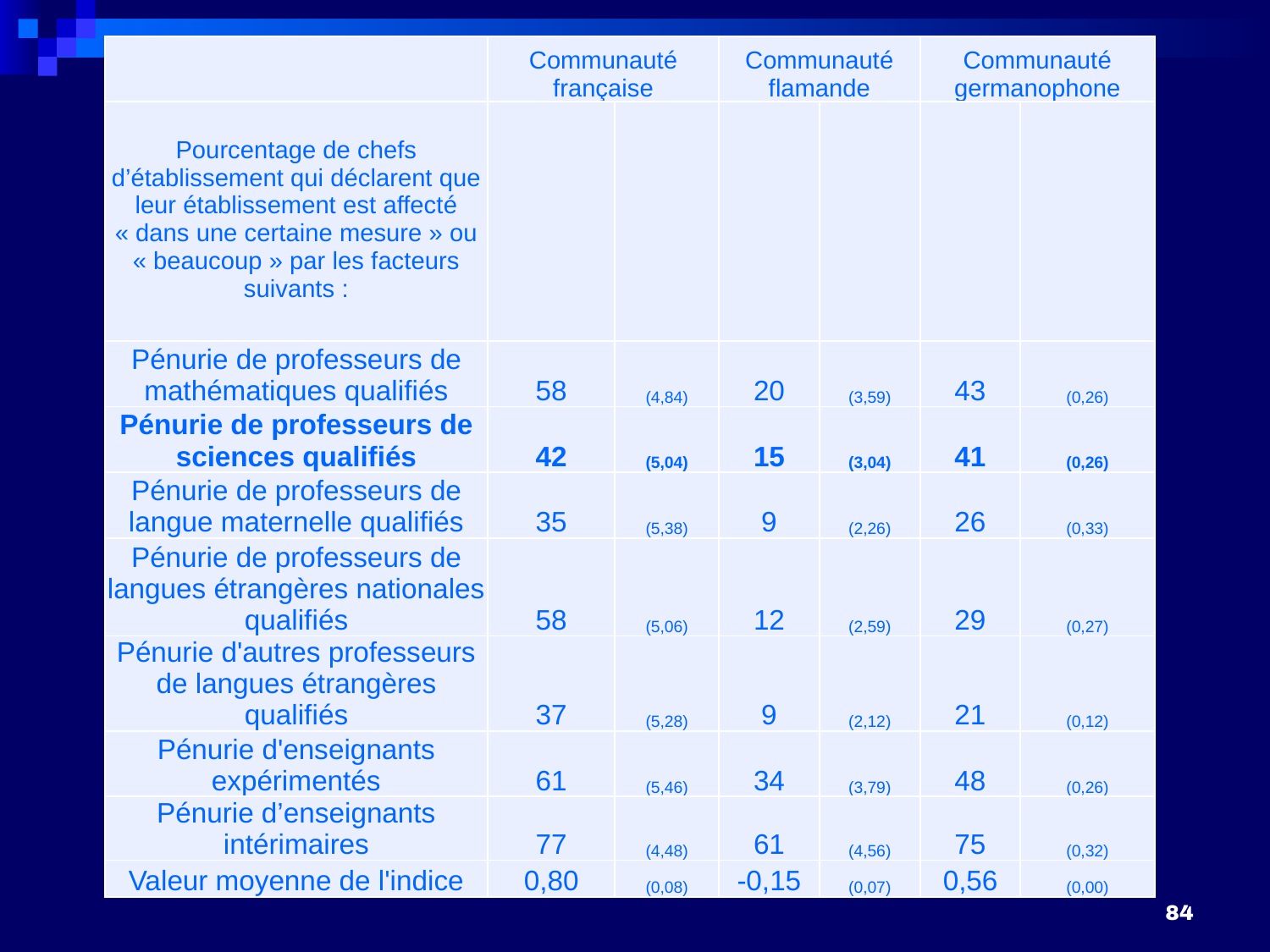

|  | Communauté française |  | Communauté flamande |  | Communauté germanophone |  |
| --- | --- | --- | --- | --- | --- | --- |
| Pourcentage de chefs d’établissement qui déclarent que leur établissement est affecté « dans une certaine mesure » ou « beaucoup » par les facteurs suivants : |  |  |  |  |  |  |
| Pénurie de professeurs de mathématiques qualifiés | 58 | (4,84) | 20 | (3,59) | 43 | (0,26) |
| Pénurie de professeurs de sciences qualifiés | 42 | (5,04) | 15 | (3,04) | 41 | (0,26) |
| Pénurie de professeurs de langue maternelle qualifiés | 35 | (5,38) | 9 | (2,26) | 26 | (0,33) |
| Pénurie de professeurs de langues étrangères nationales qualifiés | 58 | (5,06) | 12 | (2,59) | 29 | (0,27) |
| Pénurie d'autres professeurs de langues étrangères qualifiés | 37 | (5,28) | 9 | (2,12) | 21 | (0,12) |
| Pénurie d'enseignants expérimentés | 61 | (5,46) | 34 | (3,79) | 48 | (0,26) |
| Pénurie d’enseignants intérimaires | 77 | (4,48) | 61 | (4,56) | 75 | (0,32) |
| Valeur moyenne de l'indice | 0,80 | (0,08) | -0,15 | (0,07) | 0,56 | (0,00) |
84